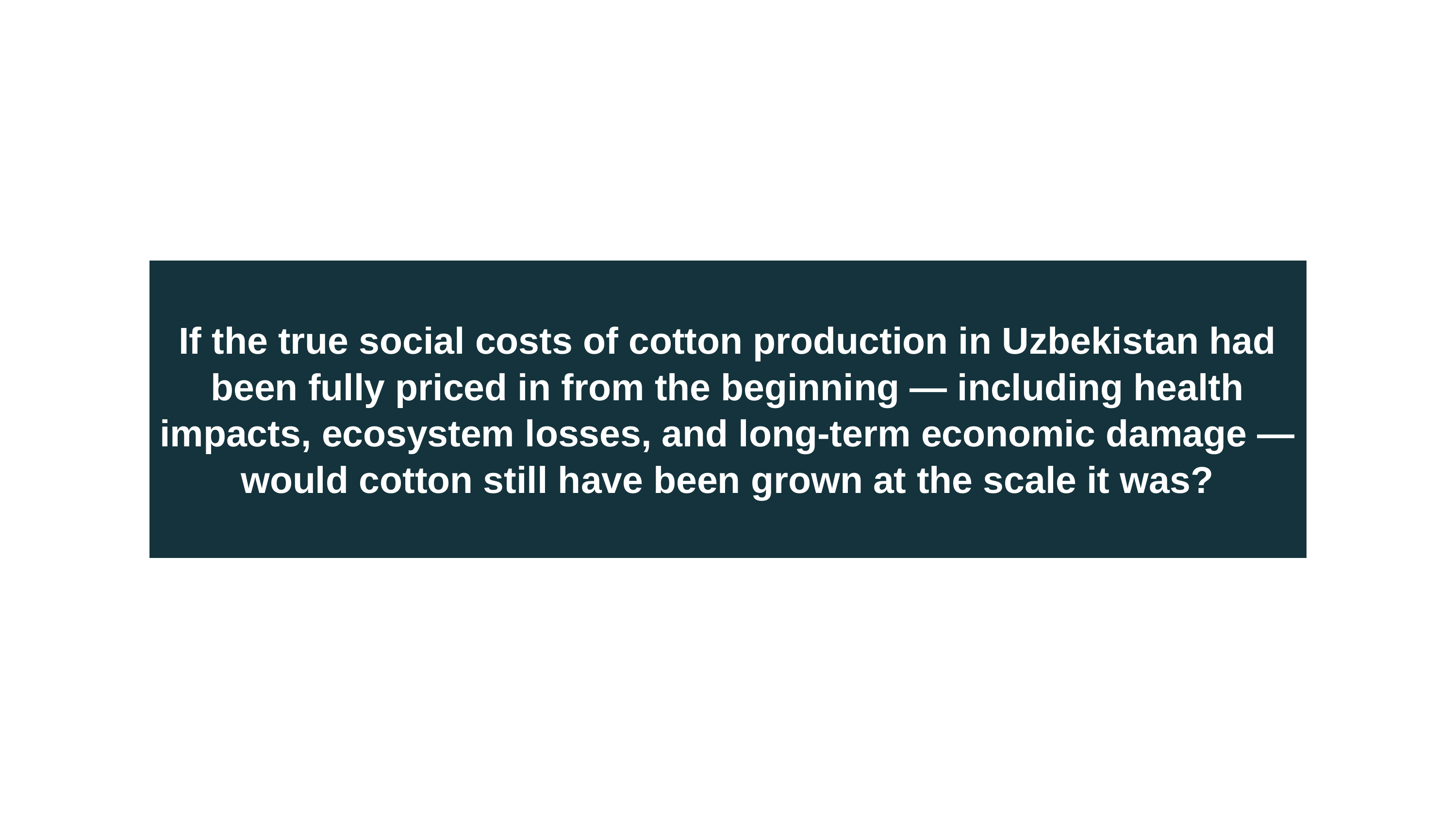

If the true social costs of cotton production in Uzbekistan had been fully priced in from the beginning — including health impacts, ecosystem losses, and long-term economic damage — would cotton still have been grown at the scale it was?